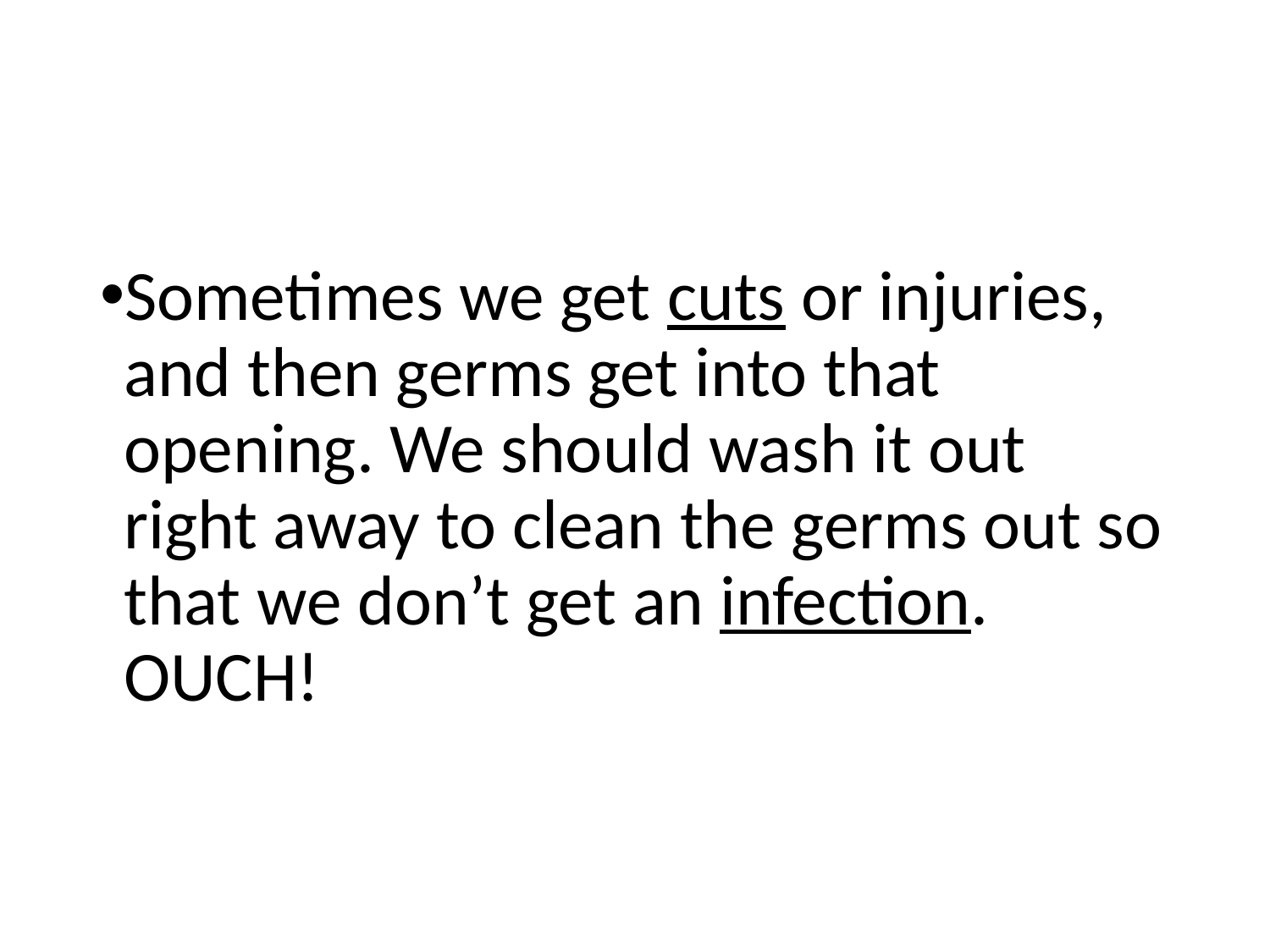

#
Sometimes we get cuts or injuries, and then germs get into that opening. We should wash it out right away to clean the germs out so that we don’t get an infection. OUCH!